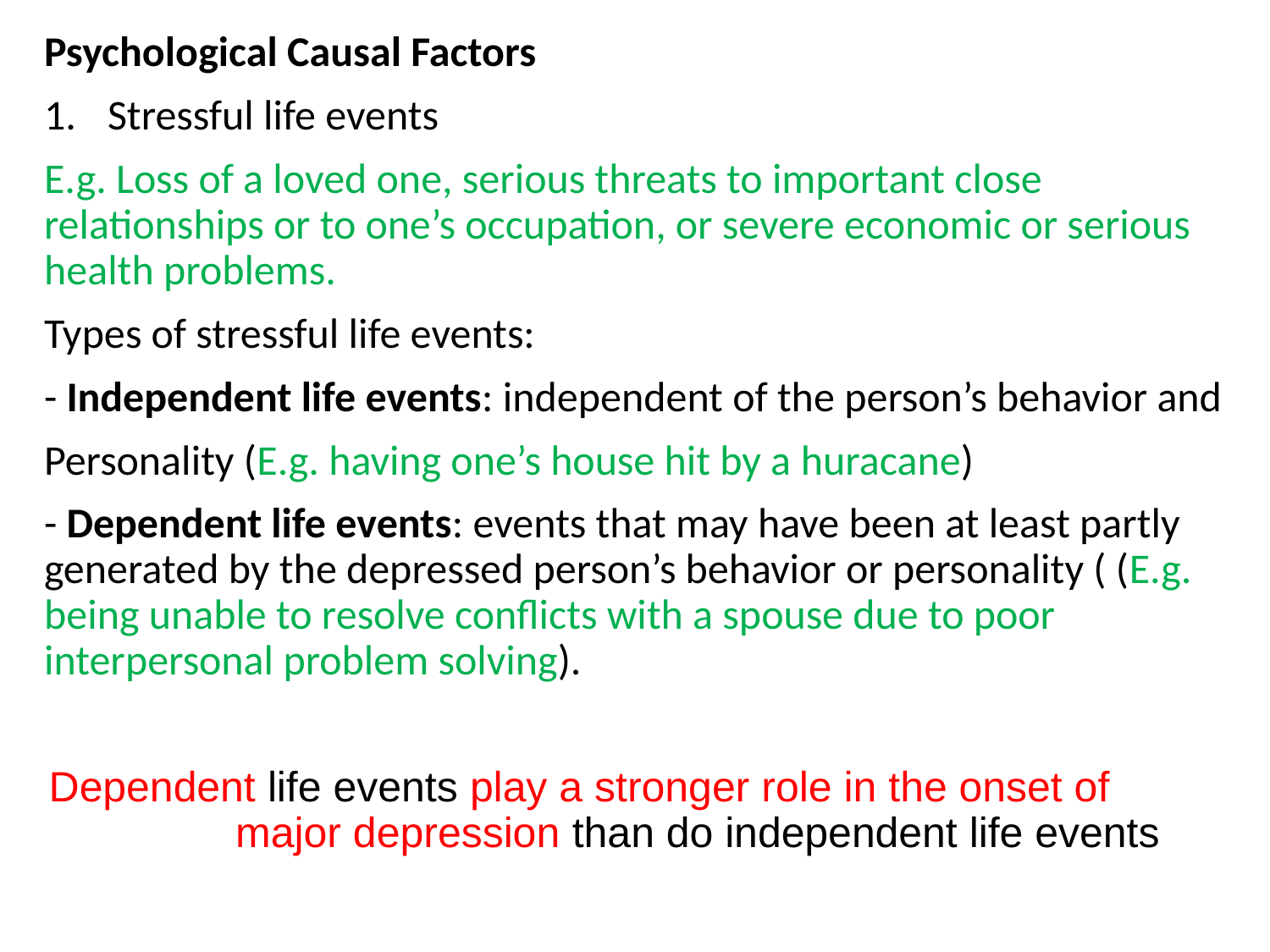

Psychological Causal Factors
Stressful life events
E.g. Loss of a loved one, serious threats to important close relationships or to one’s occupation, or severe economic or serious health problems.
Types of stressful life events:
- Independent life events: independent of the person’s behavior and
Personality (E.g. having one’s house hit by a huracane)
- Dependent life events: events that may have been at least partly generated by the depressed person’s behavior or personality ( (E.g. being unable to resolve conflicts with a spouse due to poor interpersonal problem solving).

Dependent life events play a stronger role in the onset of                     major depression than do independent life events